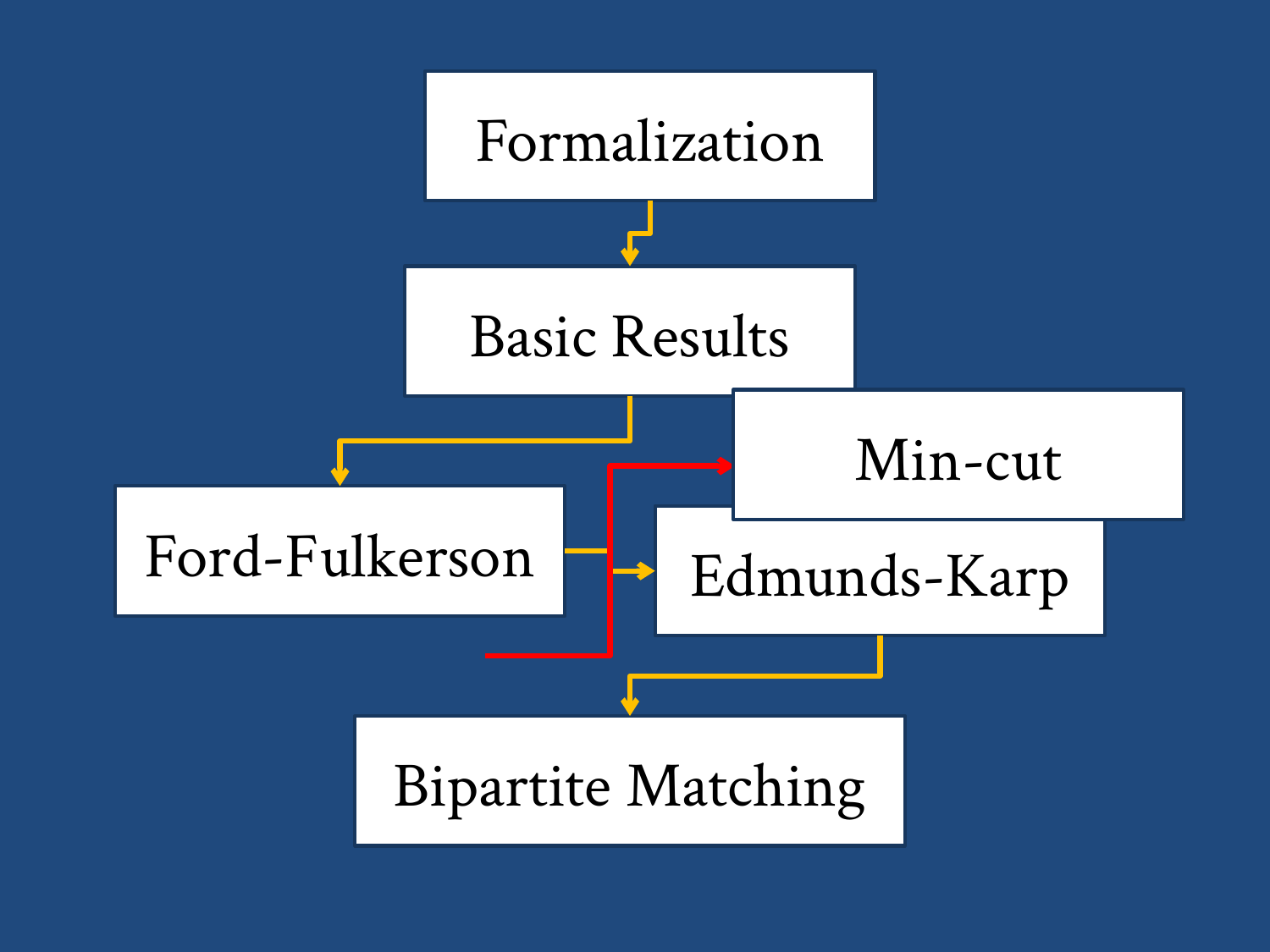

Formalization
Basic Results
Min-cut
Ford-Fulkerson
Edmunds-Karp
Bipartite Matching